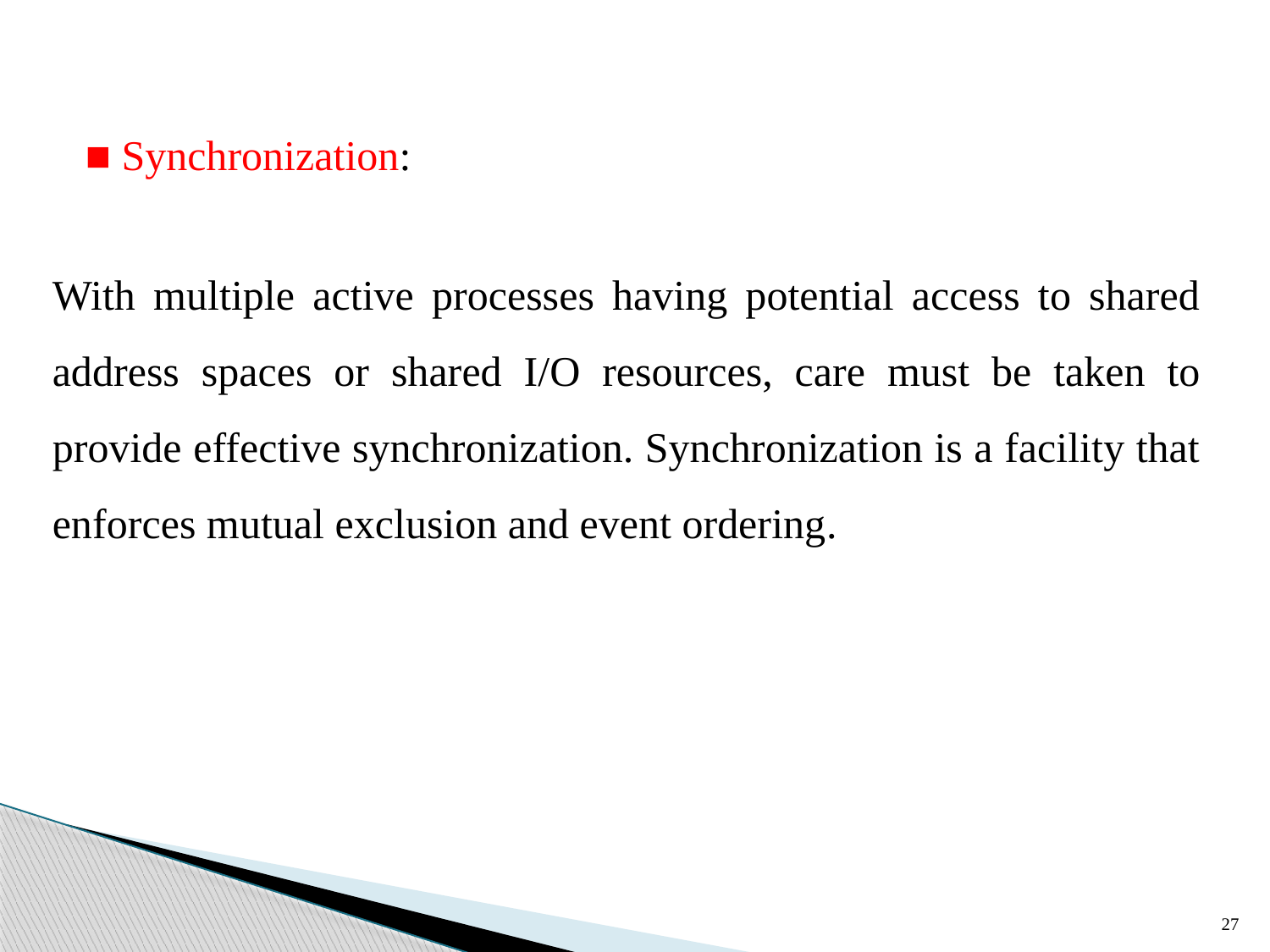

■ Synchronization:

With multiple active processes having potential access to shared address spaces or shared I/O resources, care must be taken to provide effective synchronization. Synchronization is a facility that enforces mutual exclusion and event ordering.
27